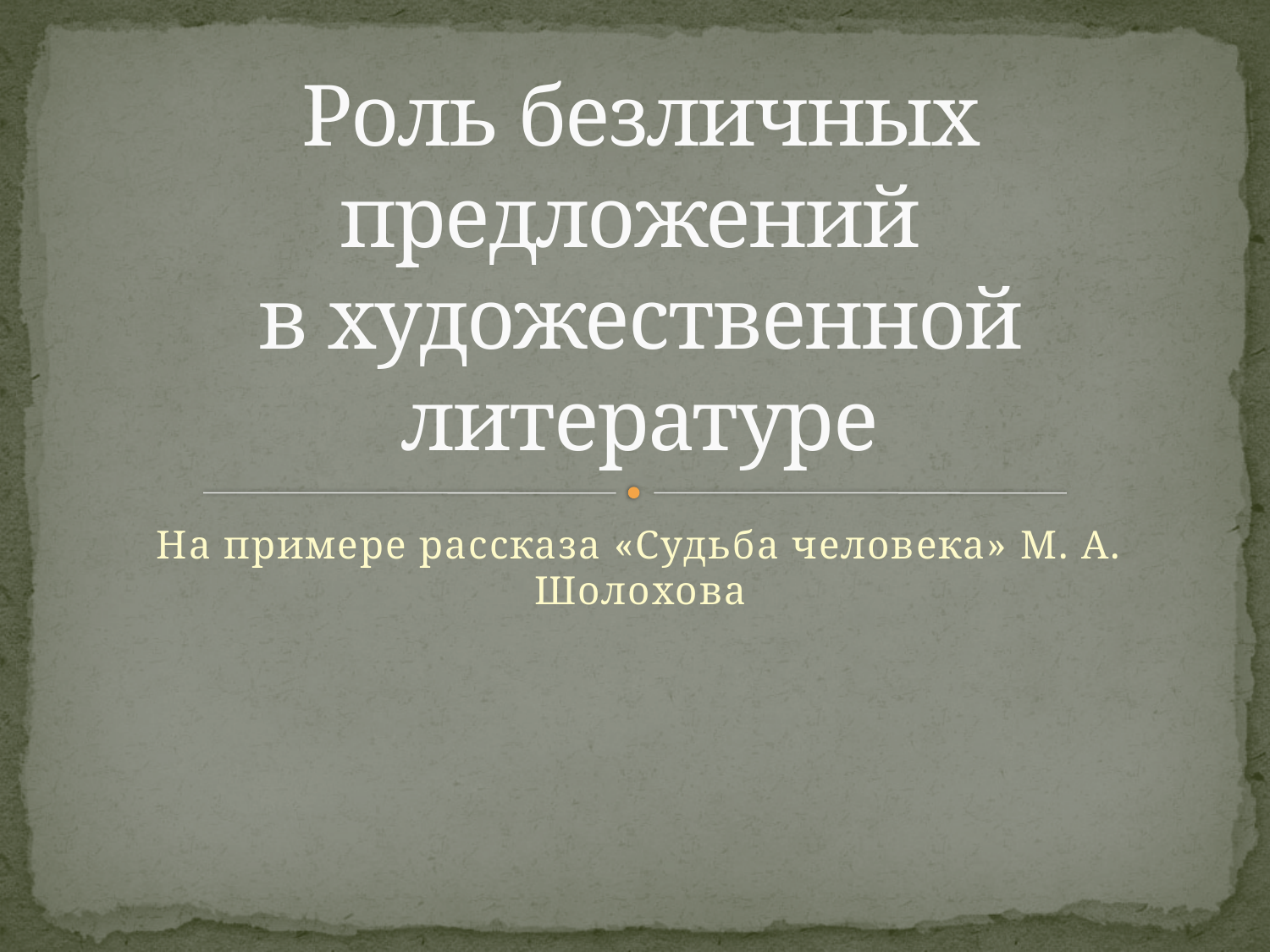

# Роль безличных предложений в художественной литературе
На примере рассказа «Судьба человека» М. А. Шолохова